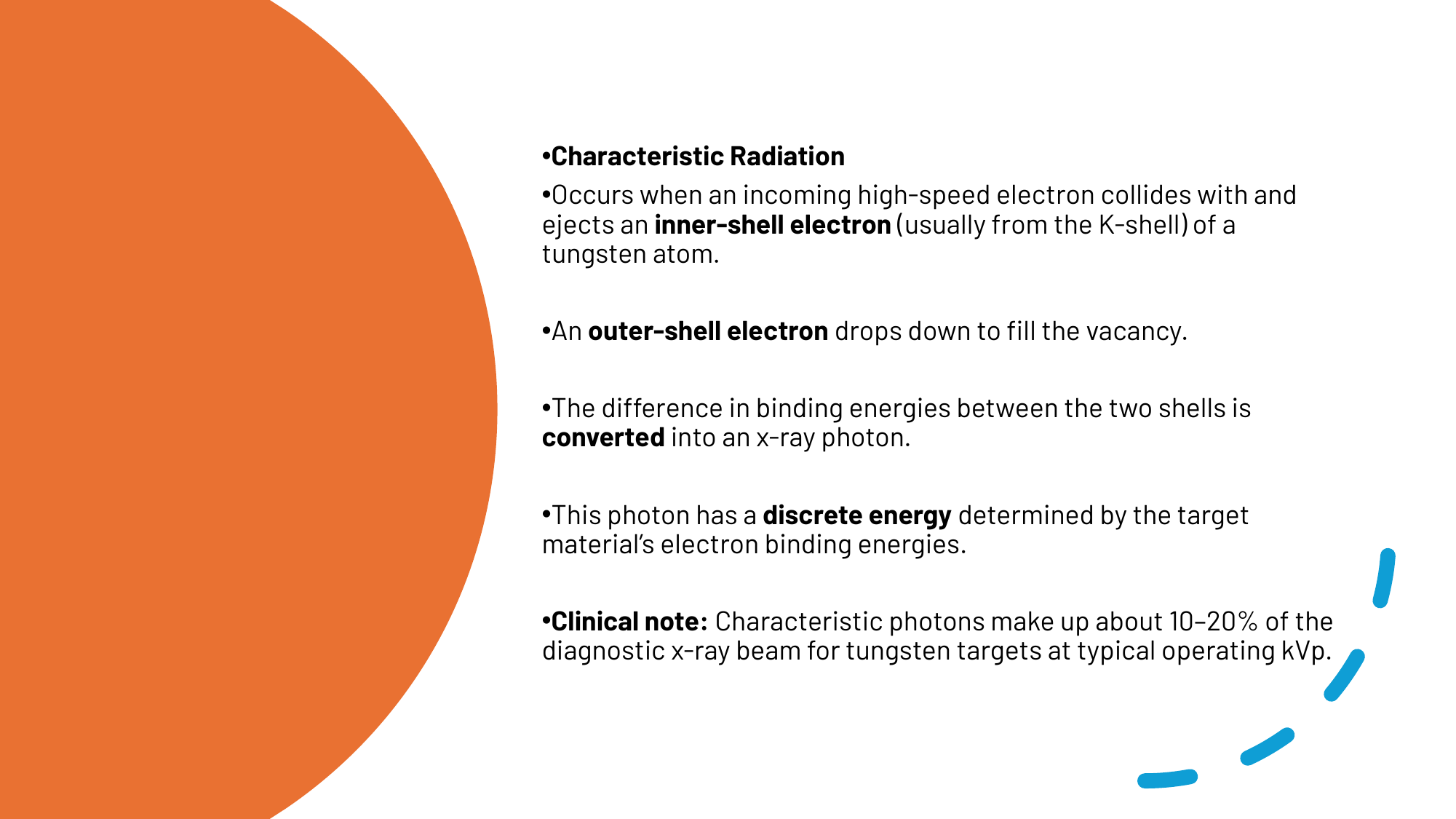

Characteristic Radiation
Occurs when an incoming high-speed electron collides with and ejects an inner-shell electron (usually from the K-shell) of a tungsten atom.

An outer-shell electron drops down to fill the vacancy.

The difference in binding energies between the two shells is converted into an x-ray photon.

This photon has a discrete energy determined by the target material’s electron binding energies.

Clinical note: Characteristic photons make up about 10–20% of the diagnostic x-ray beam for tungsten targets at typical operating kVp.